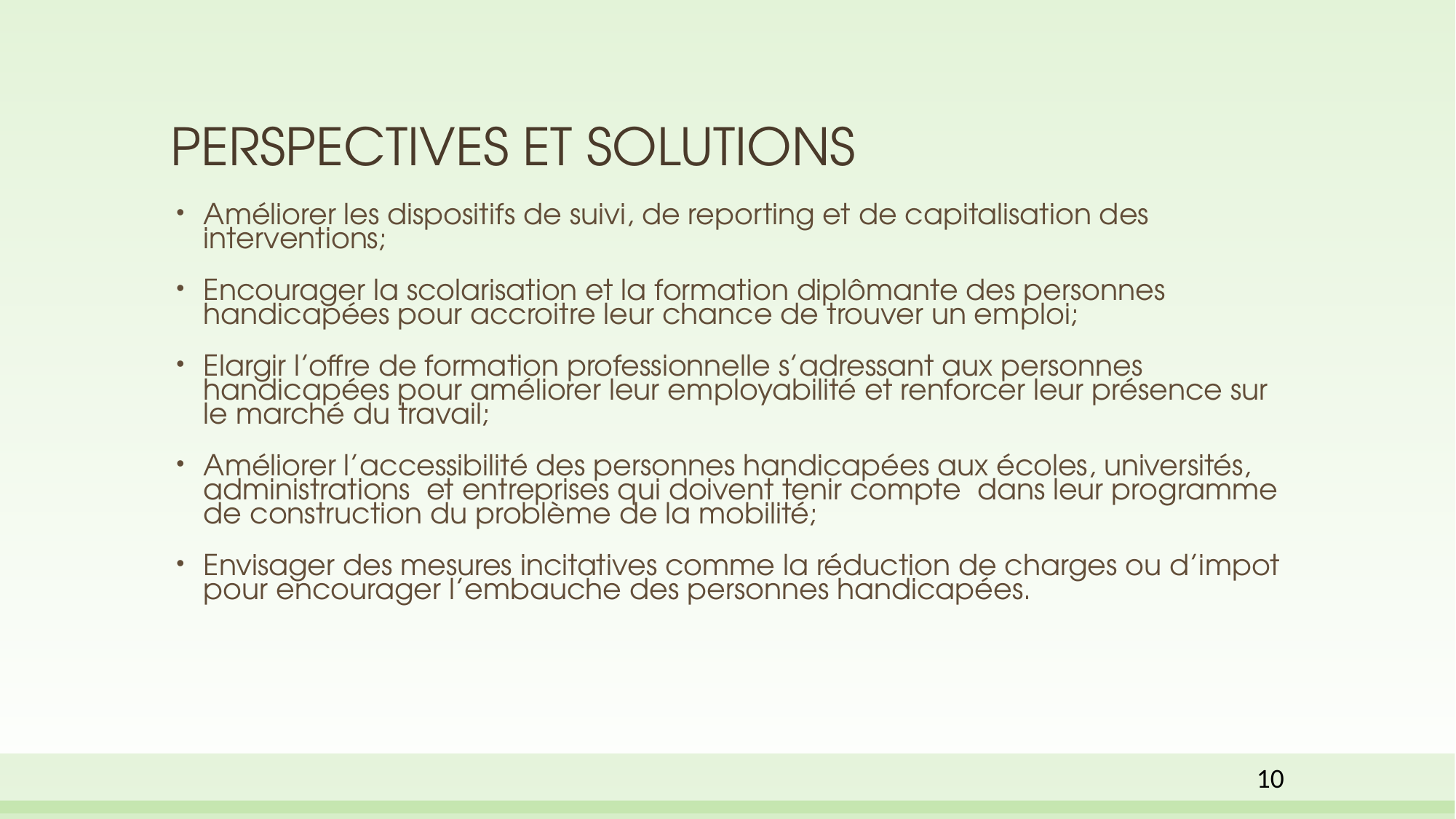

# PERSPECTIVES ET SOLUTIONS
Améliorer les dispositifs de suivi, de reporting et de capitalisation des interventions;
Encourager la scolarisation et la formation diplômante des personnes handicapées pour accroitre leur chance de trouver un emploi;
Elargir l’offre de formation professionnelle s’adressant aux personnes handicapées pour améliorer leur employabilité et renforcer leur présence sur le marché du travail;
Améliorer l’accessibilité des personnes handicapées aux écoles, universités, administrations  et entreprises qui doivent tenir compte  dans leur programme de construction du problème de la mobilité;
Envisager des mesures incitatives comme la réduction de charges ou d’impot pour encourager l’embauche des personnes handicapées.

10